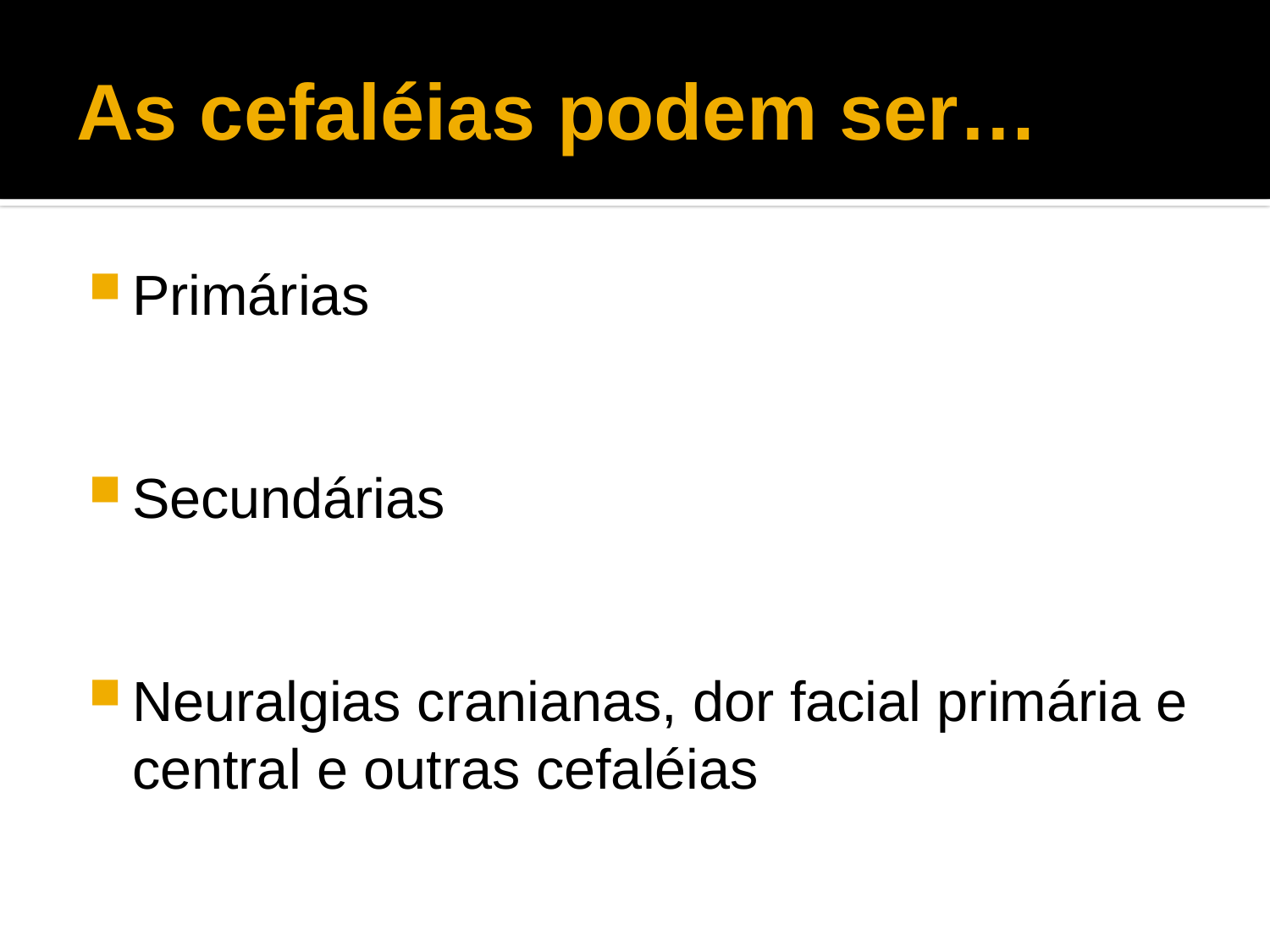

# As cefaléias podem ser…
Primárias

Secundárias

Neuralgias cranianas, dor facial primária e central e outras cefaléias